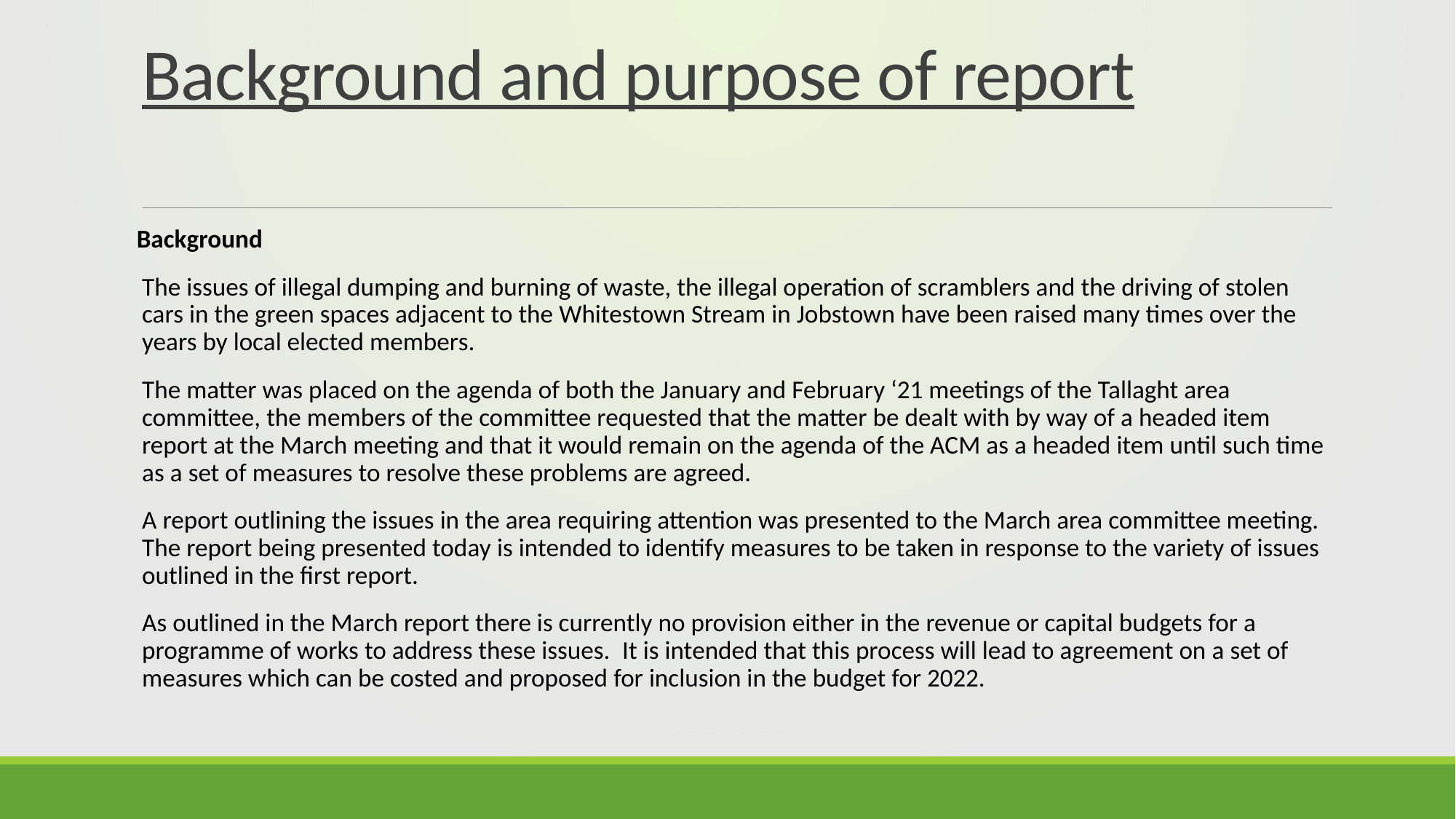

# Background and purpose of report
 Background
The issues of illegal dumping and burning of waste, the illegal operation of scramblers and the driving of stolen cars in the green spaces adjacent to the Whitestown Stream in Jobstown have been raised many times over the years by local elected members.
The matter was placed on the agenda of both the January and February ‘21 meetings of the Tallaght area committee, the members of the committee requested that the matter be dealt with by way of a headed item report at the March meeting and that it would remain on the agenda of the ACM as a headed item until such time as a set of measures to resolve these problems are agreed.
A report outlining the issues in the area requiring attention was presented to the March area committee meeting.  The report being presented today is intended to identify measures to be taken in response to the variety of issues outlined in the first report.
As outlined in the March report there is currently no provision either in the revenue or capital budgets for a programme of works to address these issues.  It is intended that this process will lead to agreement on a set of measures which can be costed and proposed for inclusion in the budget for 2022.